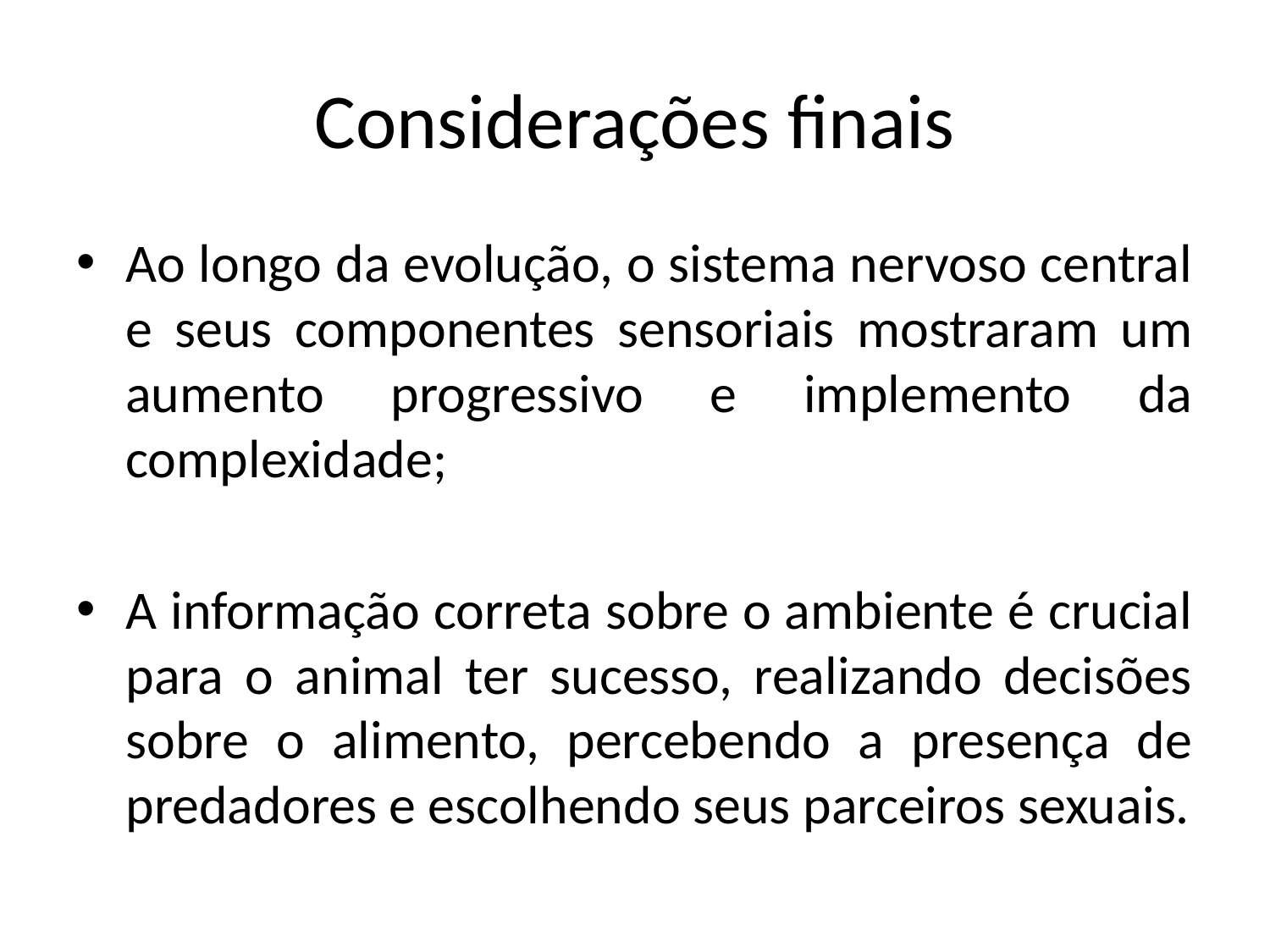

# Considerações finais
Ao longo da evolução, o sistema nervoso central e seus componentes sensoriais mostraram um aumento progressivo e implemento da complexidade;

A informação correta sobre o ambiente é crucial para o animal ter sucesso, realizando decisões sobre o alimento, percebendo a presença de predadores e escolhendo seus parceiros sexuais.